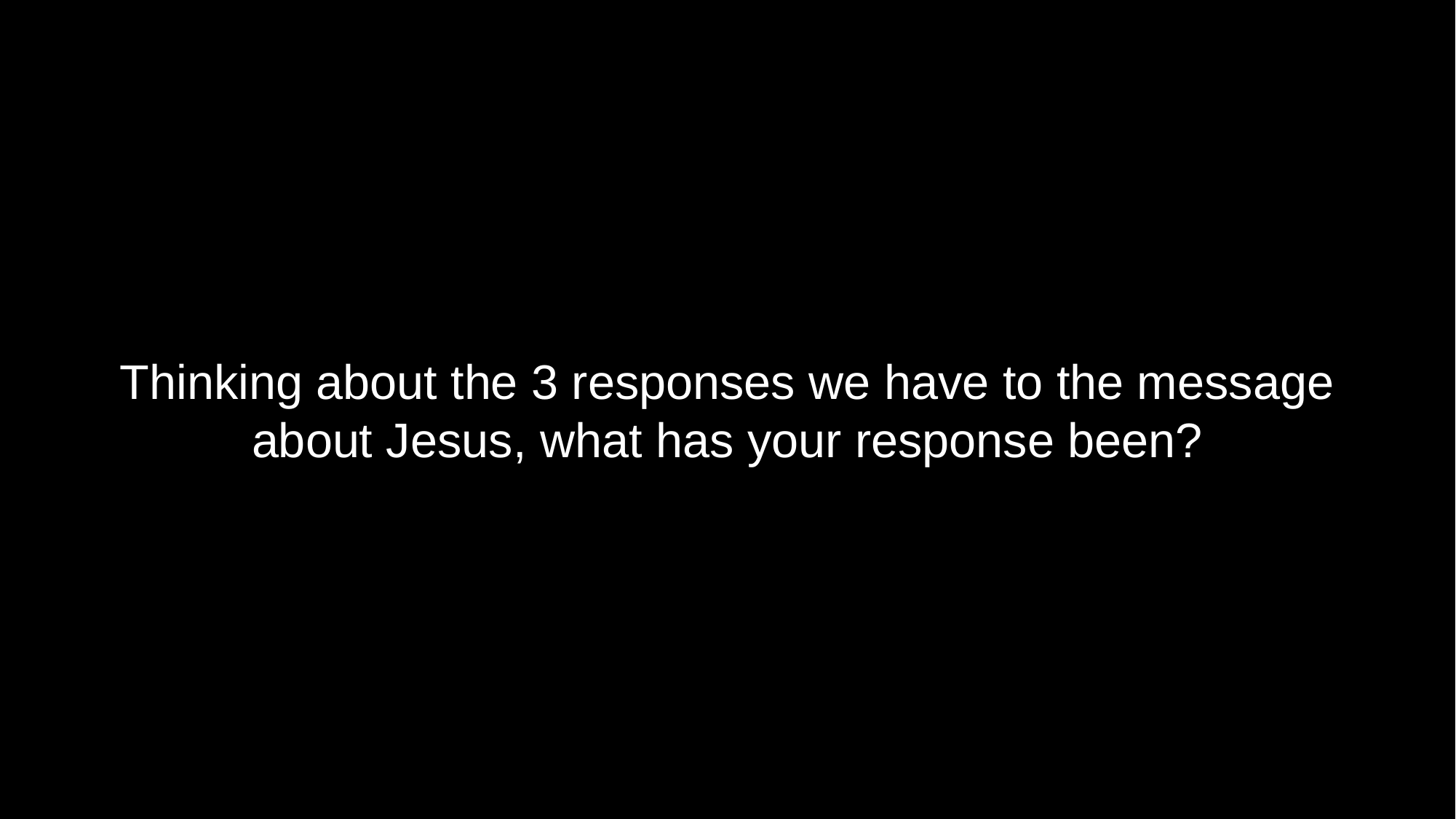

Thinking about the 3 responses we have to the message about Jesus, what has your response been?